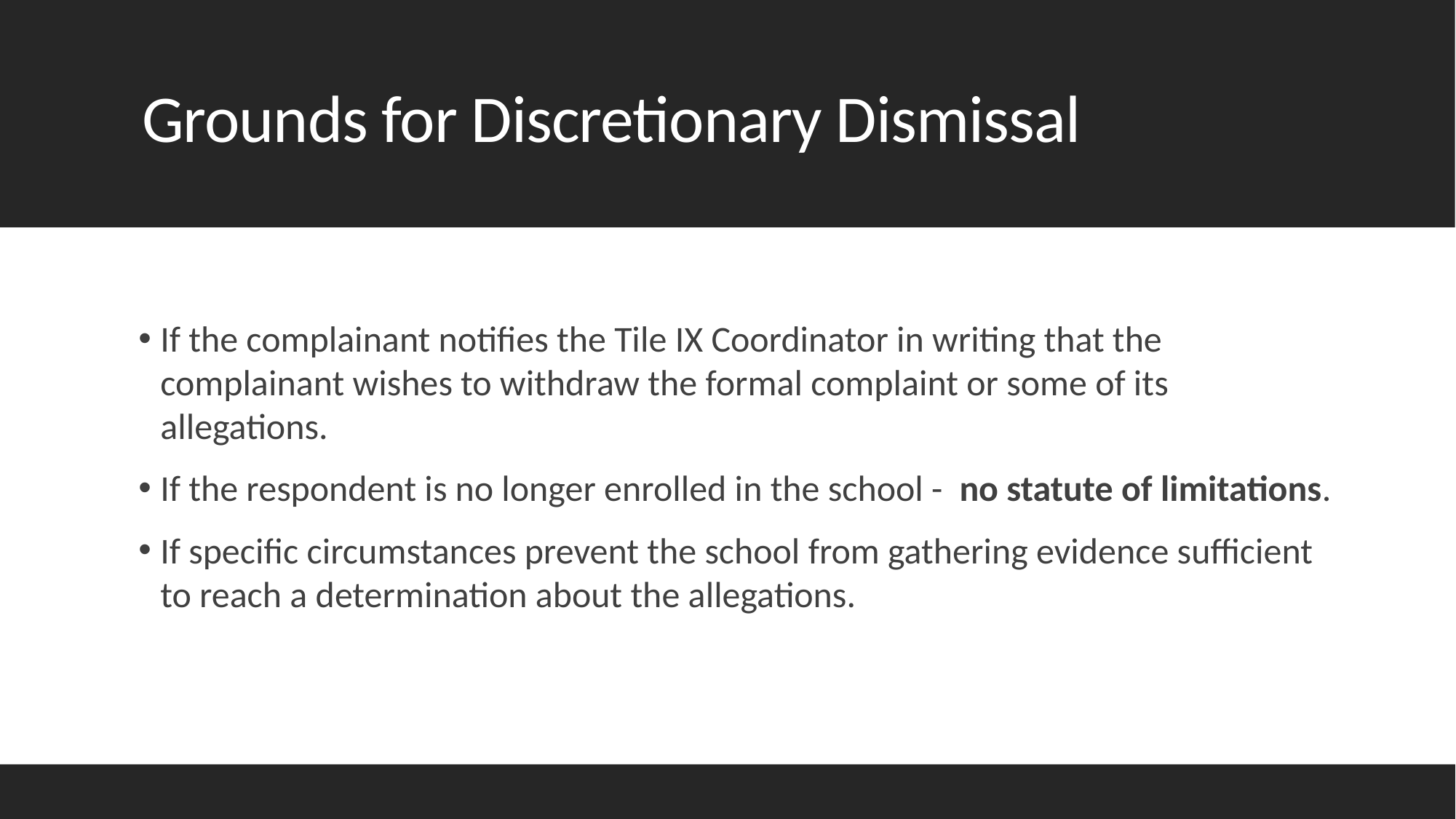

# Grounds for Discretionary Dismissal
If the complainant notifies the Tile IX Coordinator in writing that the complainant wishes to withdraw the formal complaint or some of its allegations.
If the respondent is no longer enrolled in the school -  no statute of limitations.
If specific circumstances prevent the school from gathering evidence sufficient to reach a determination about the allegations.